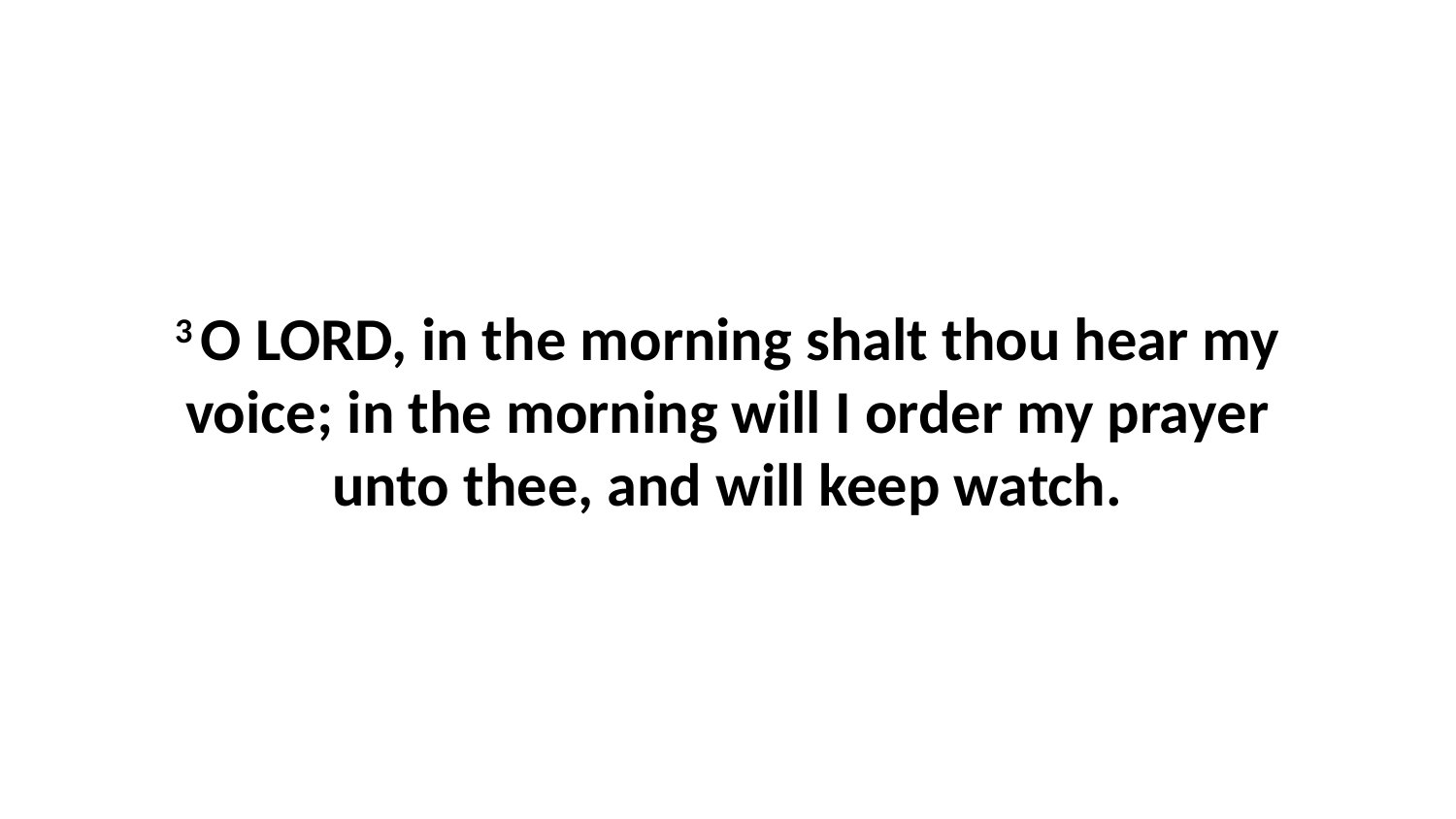

3 O LORD, in the morning shalt thou hear my voice; in the morning will I order my prayer unto thee, and will keep watch.